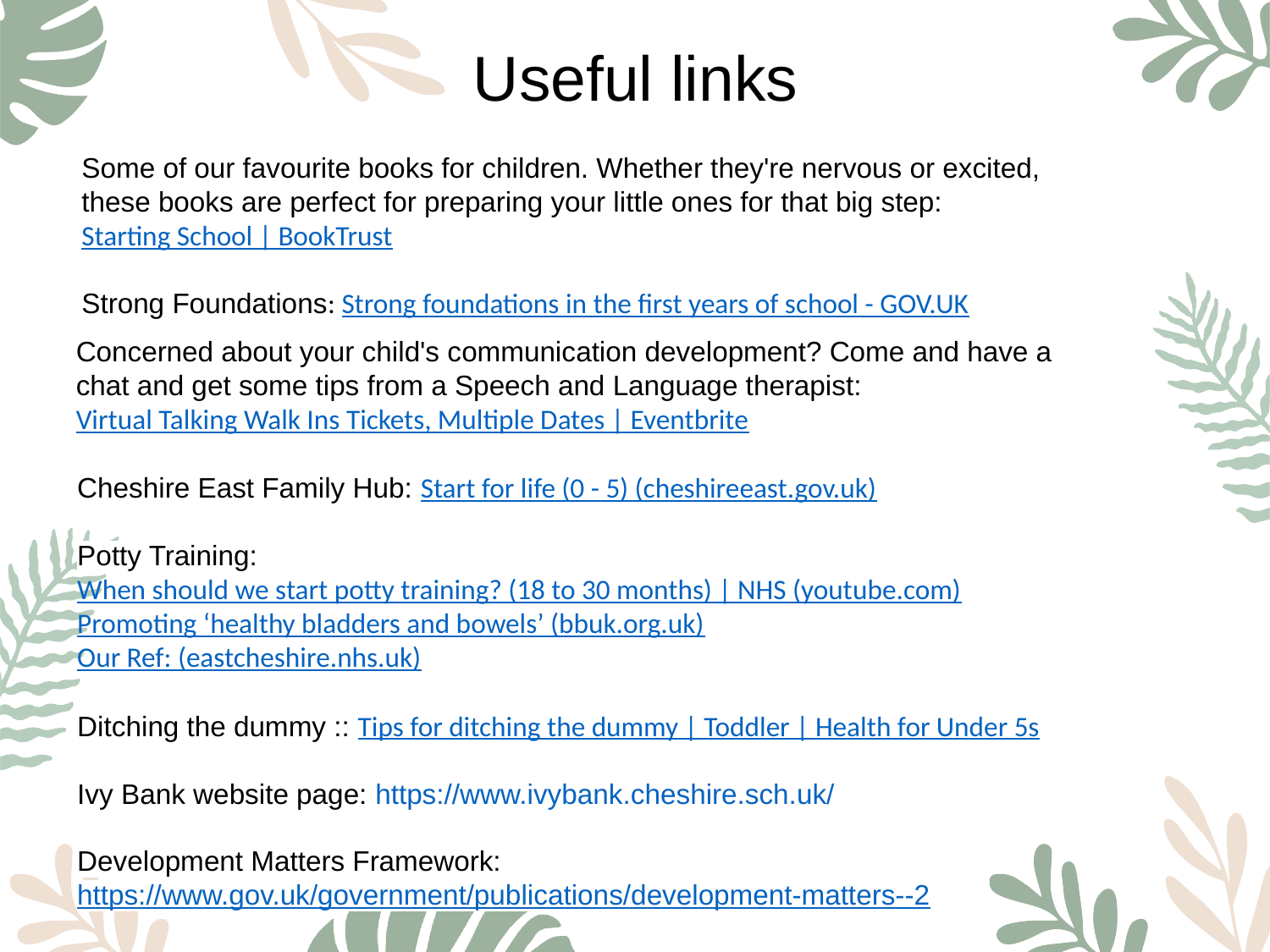

# Useful links
Some of our favourite books for children. Whether they're nervous or excited, these books are perfect for preparing your little ones for that big step: Starting School | BookTrust

Strong Foundations: Strong foundations in the first years of school - GOV.UK
Concerned about your child's communication development? Come and have a chat and get some tips from a Speech and Language therapist: Virtual Talking Walk Ins Tickets, Multiple Dates | Eventbrite
Cheshire East Family Hub: Start for life (0 - 5) (cheshireeast.gov.uk)
Potty Training: When should we start potty training? (18 to 30 months) | NHS (youtube.com)
Promoting ‘healthy bladders and bowels’ (bbuk.org.uk)
Our Ref: (eastcheshire.nhs.uk)
Ditching the dummy :: Tips for ditching the dummy | Toddler | Health for Under 5s
Ivy Bank website page: https://www.ivybank.cheshire.sch.uk/

Development Matters Framework: https://www.gov.uk/government/publications/development-matters--2